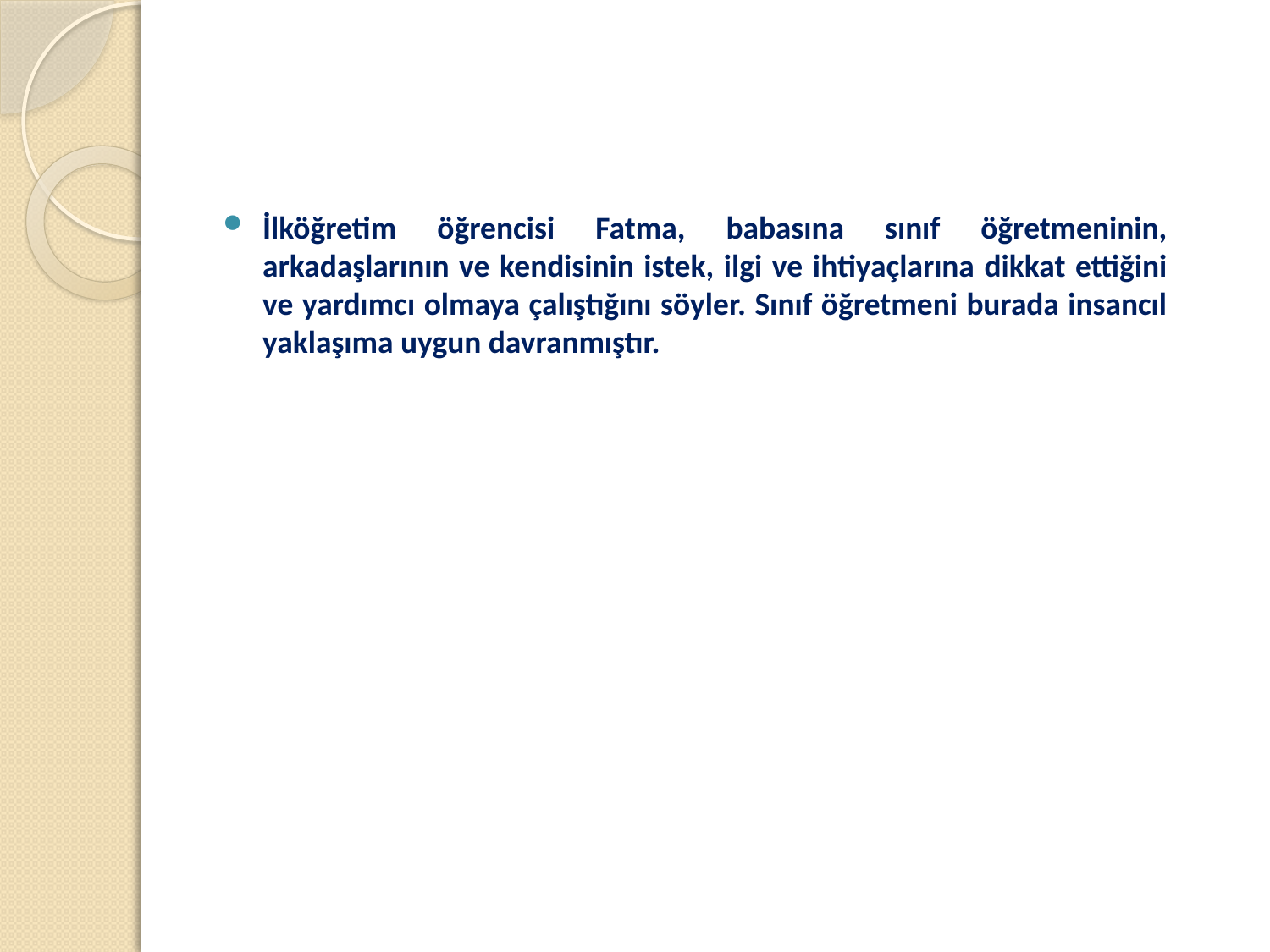

İlköğretim öğrencisi Fatma, babasına sınıf öğretmeninin, arkadaşlarının ve kendisinin istek, ilgi ve ihtiyaçlarına dikkat ettiğini ve yardımcı olmaya çalıştığını söyler. Sınıf öğretmeni burada insancıl yaklaşıma uygun davranmıştır.